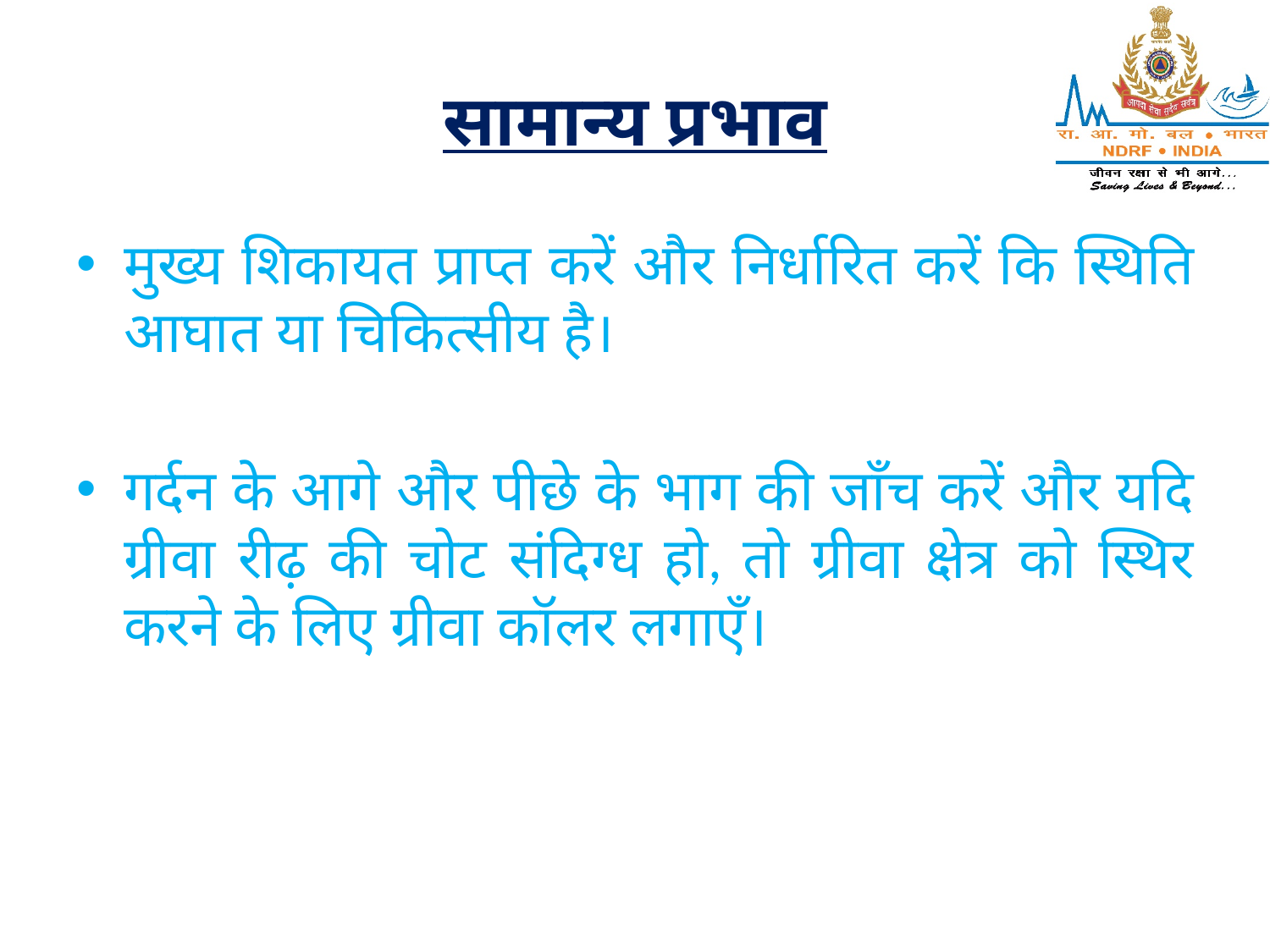

# सामान्य प्रभाव
मुख्य शिकायत प्राप्त करें और निर्धारित करें कि स्थिति आघात या चिकित्सीय है।

गर्दन के आगे और पीछे के भाग की जाँच करें और यदि ग्रीवा रीढ़ की चोट संदिग्ध हो, तो ग्रीवा क्षेत्र को स्थिर करने के लिए ग्रीवा कॉलर लगाएँ।